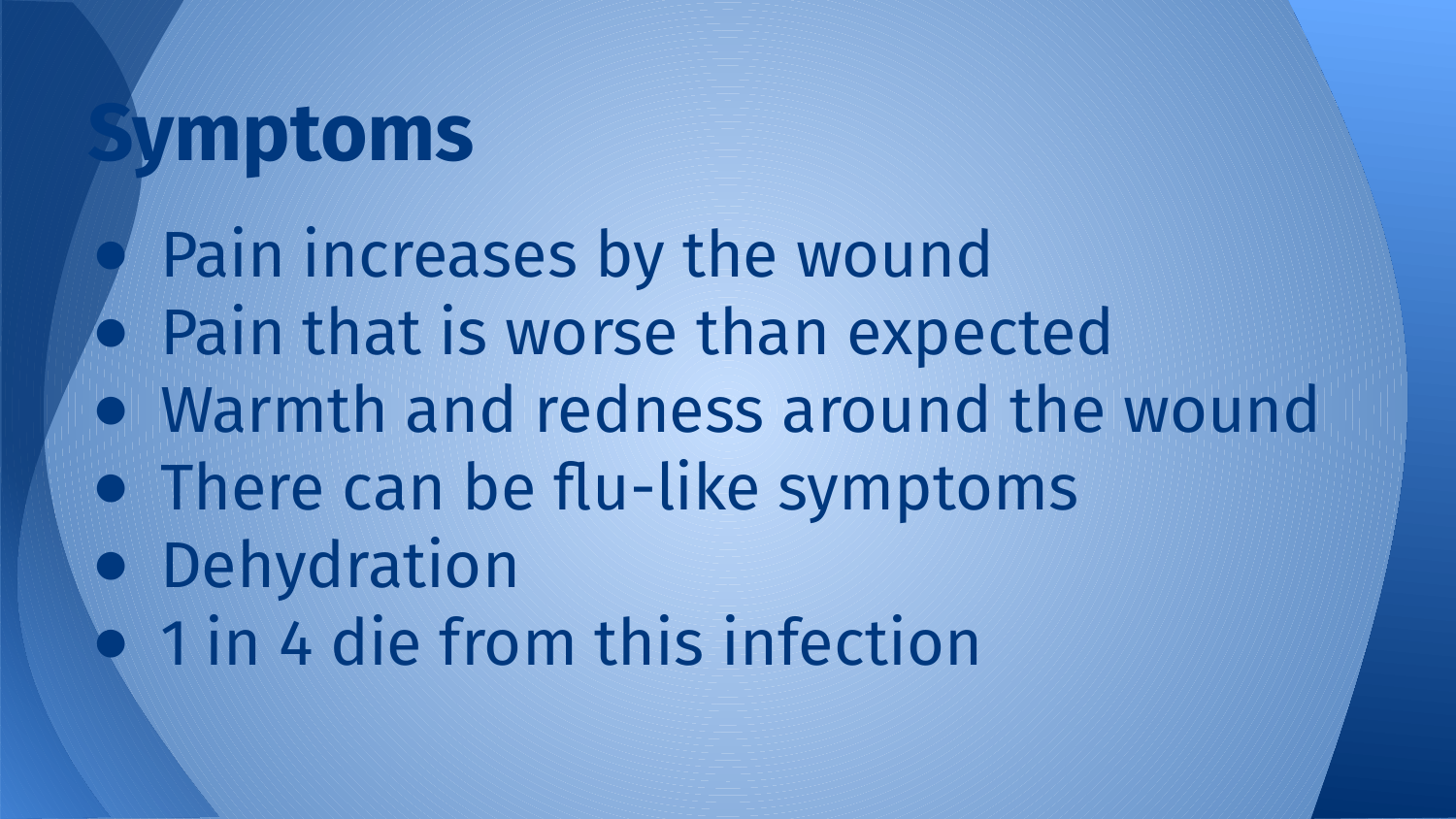

# Symptoms
Pain increases by the wound
Pain that is worse than expected
Warmth and redness around the wound
There can be flu-like symptoms
Dehydration
1 in 4 die from this infection